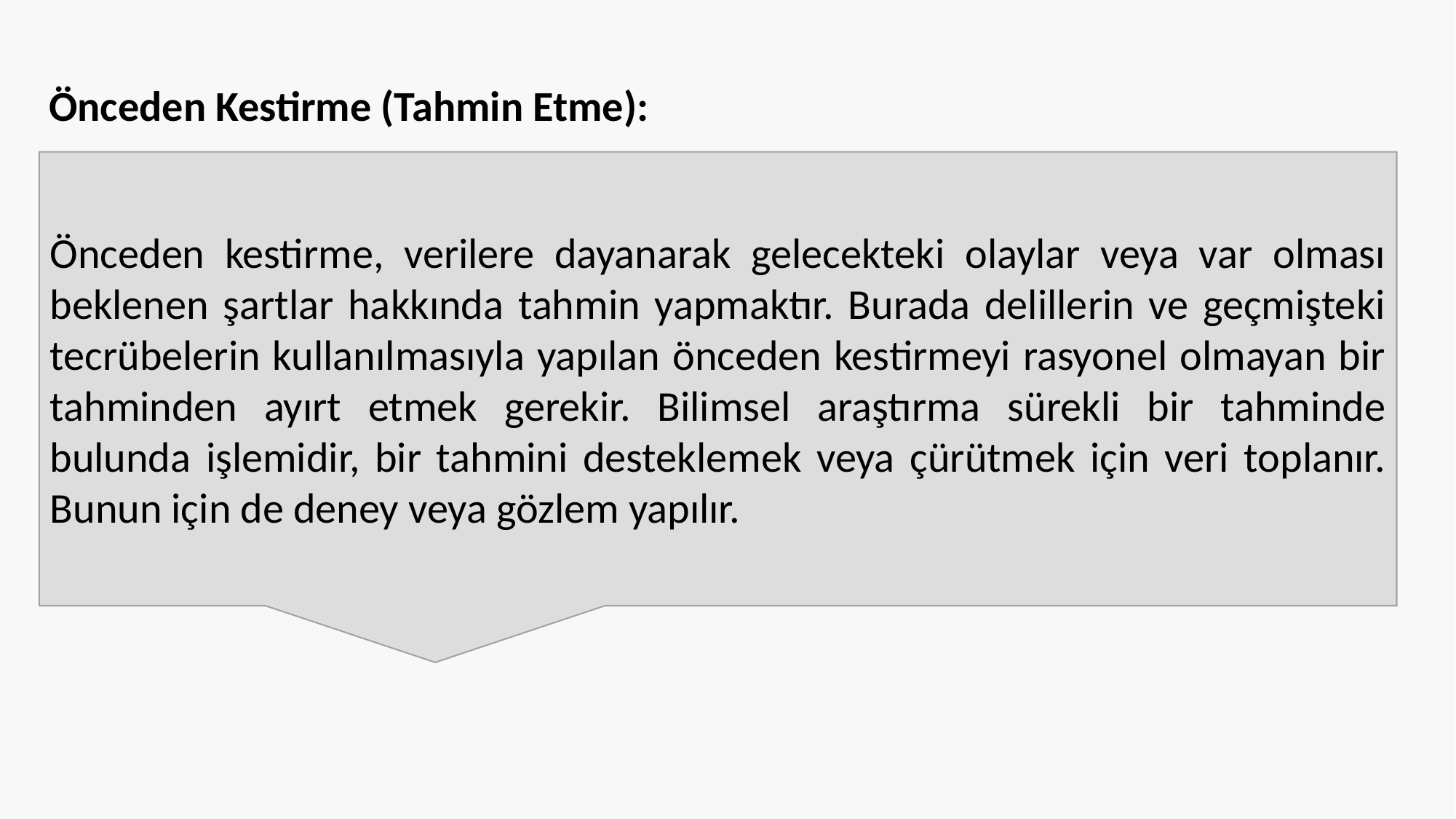

Önceden Kestirme (Tahmin Etme):
Önceden kestirme, verilere dayanarak gelecekteki olaylar veya var olması beklenen şartlar hakkında tahmin yapmaktır. Burada delillerin ve geçmişteki tecrübelerin kullanılmasıyla yapılan önceden kestirmeyi rasyonel olmayan bir tahminden ayırt etmek gerekir. Bilimsel araştırma sürekli bir tahminde bulunda işlemidir, bir tahmini desteklemek veya çürütmek için veri toplanır. Bunun için de deney veya gözlem yapılır.